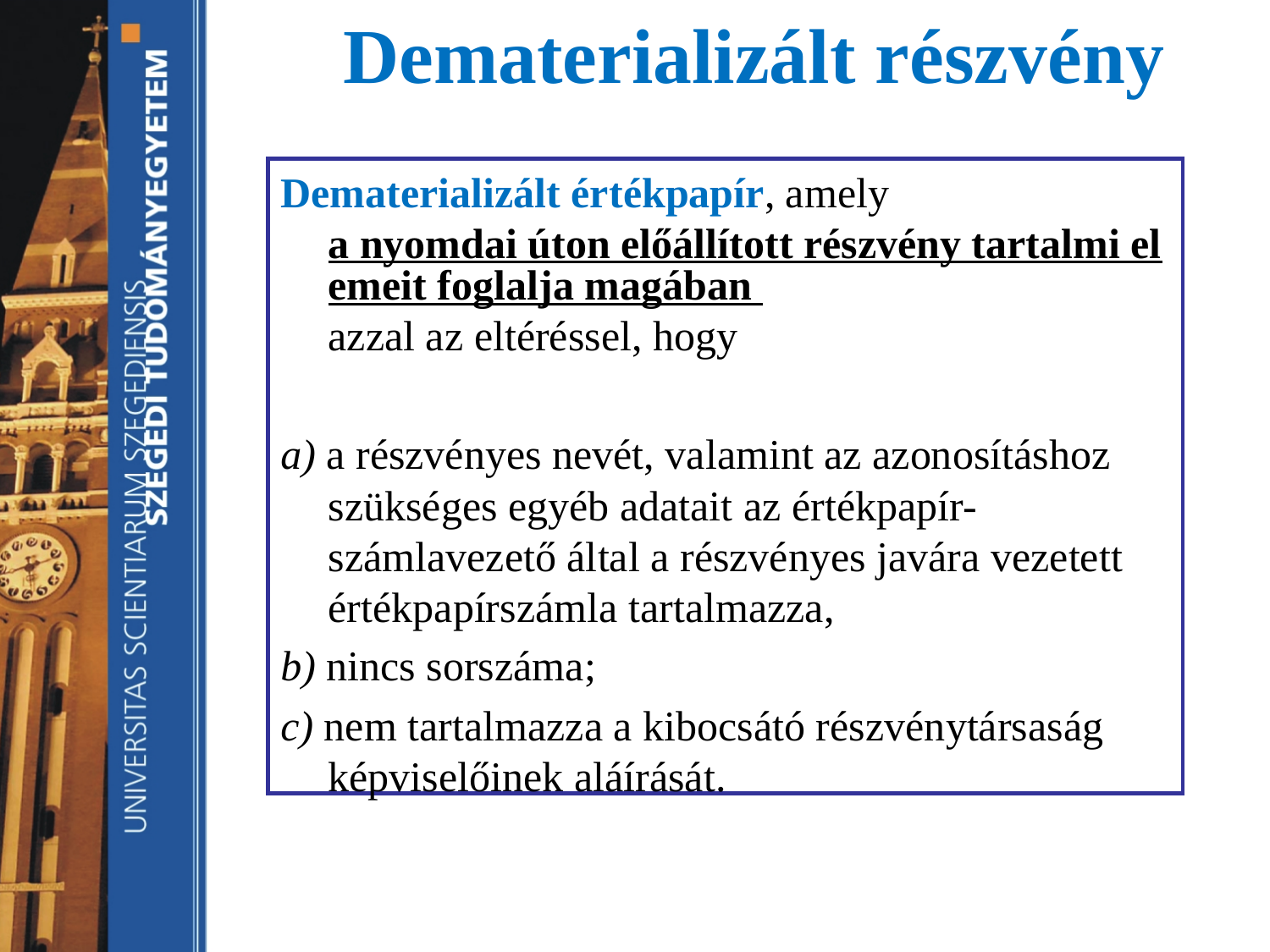

Dematerializált részvény
Dematerializált értékpapír, amely a nyomdai úton előállított részvény tartalmi elemeit foglalja magában azzal az eltéréssel, hogy

a) a részvényes nevét, valamint az azonosításhoz szükséges egyéb adatait az értékpapír-számlavezető által a részvényes javára vezetett értékpapírszámla tartalmazza,
b) nincs sorszáma;
c) nem tartalmazza a kibocsátó részvénytársaság képviselőinek aláírását.